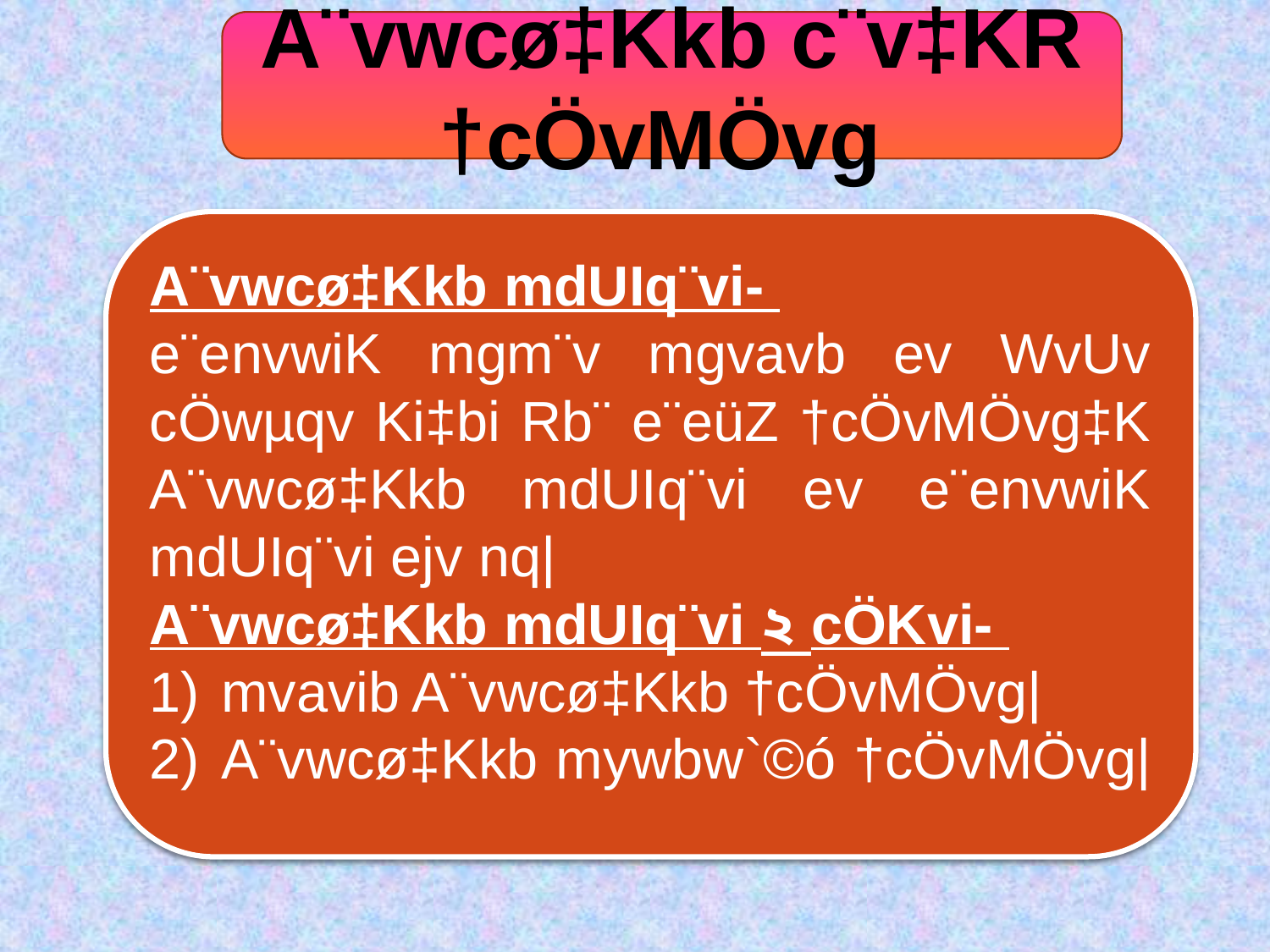

A¨vwcø‡Kkb c¨v‡KR †cÖvMÖvg
A¨vwcø‡Kkb mdUIq¨vi-
e¨envwiK mgm¨v mgvavb ev WvUv cÖwµqv Ki‡bi Rb¨ e¨eüZ †cÖvMÖvg‡K A¨vwcø‡Kkb mdUIq¨vi ev e¨envwiK mdUIq¨vi ejv nq|
A¨vwcø‡Kkb mdUIq¨vi ২ cÖKvi-
mvavib A¨vwcø‡Kkb †cÖvMÖvg|
A¨vwcø‡Kkb mywbw`©ó †cÖvMÖvg|